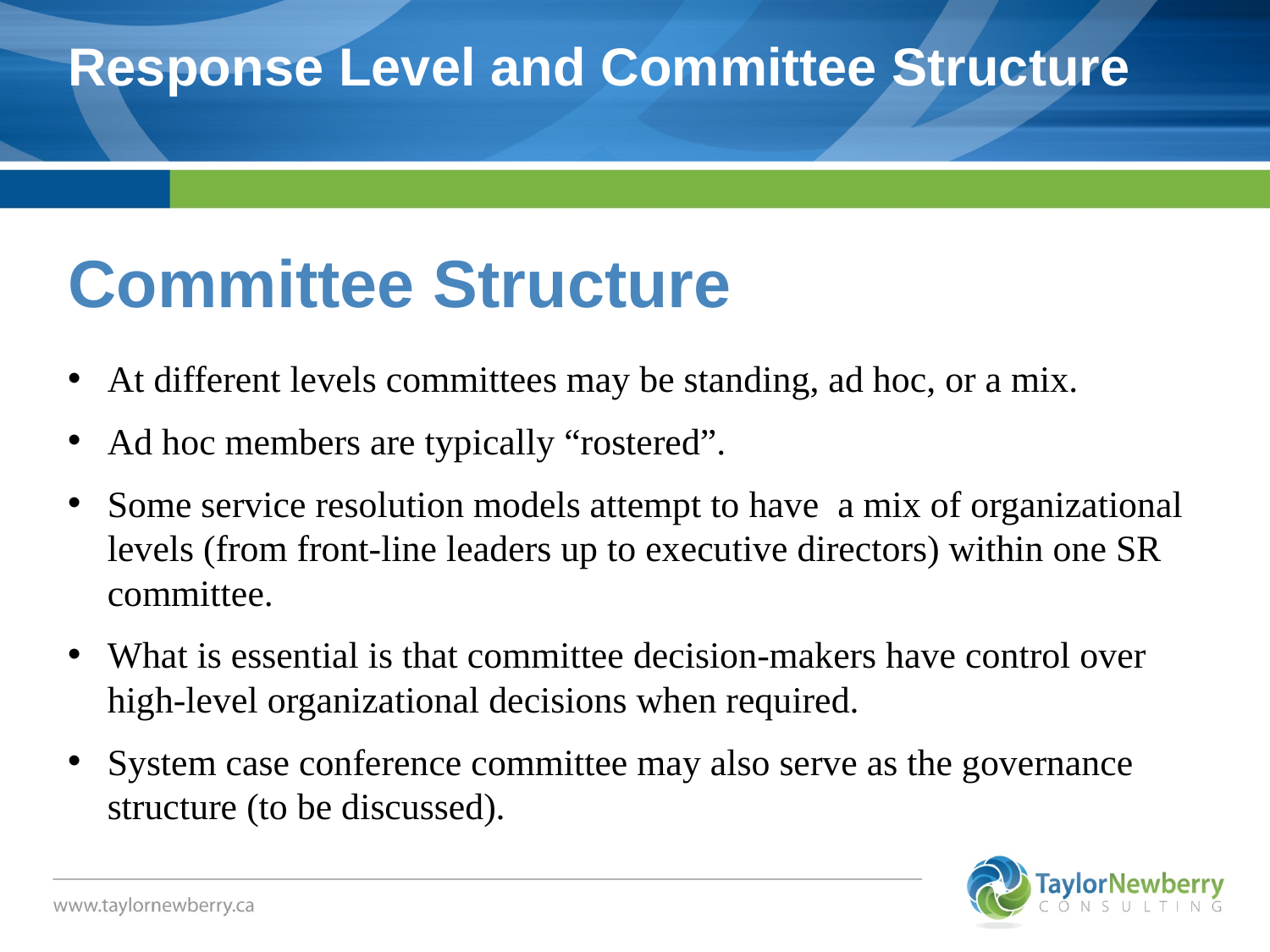

Response Level and Committee Structure
# Committee Structure
At different levels committees may be standing, ad hoc, or a mix.
Ad hoc members are typically “rostered”.
Some service resolution models attempt to have  a mix of organizational levels (from front-line leaders up to executive directors) within one SR committee.
What is essential is that committee decision-makers have control over high-level organizational decisions when required.
System case conference committee may also serve as the governance structure (to be discussed).